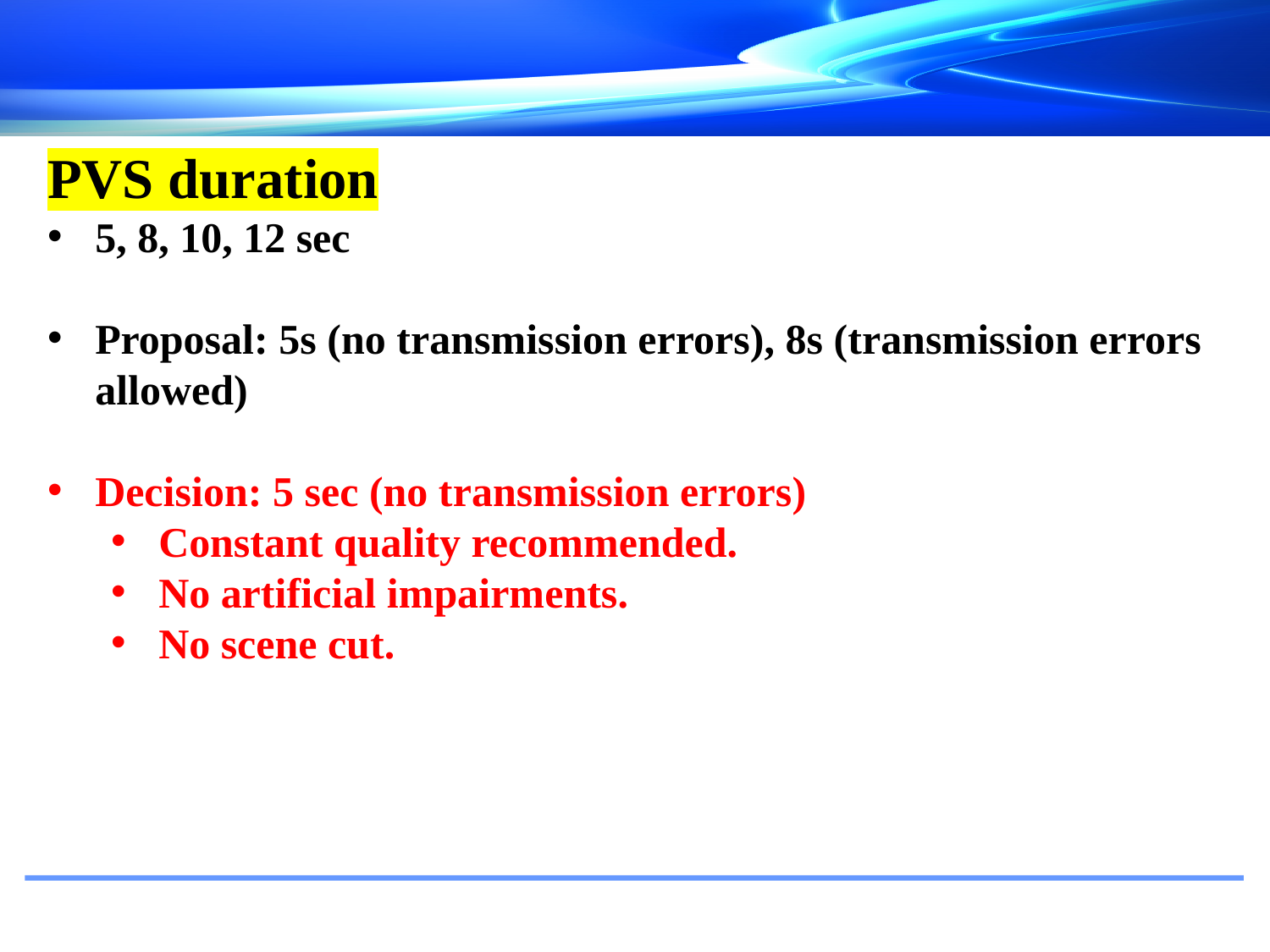

PVS duration
5, 8, 10, 12 sec

Proposal: 5s (no transmission errors), 8s (transmission errors allowed)

Decision: 5 sec (no transmission errors)
Constant quality recommended.
No artificial impairments.
No scene cut.

#